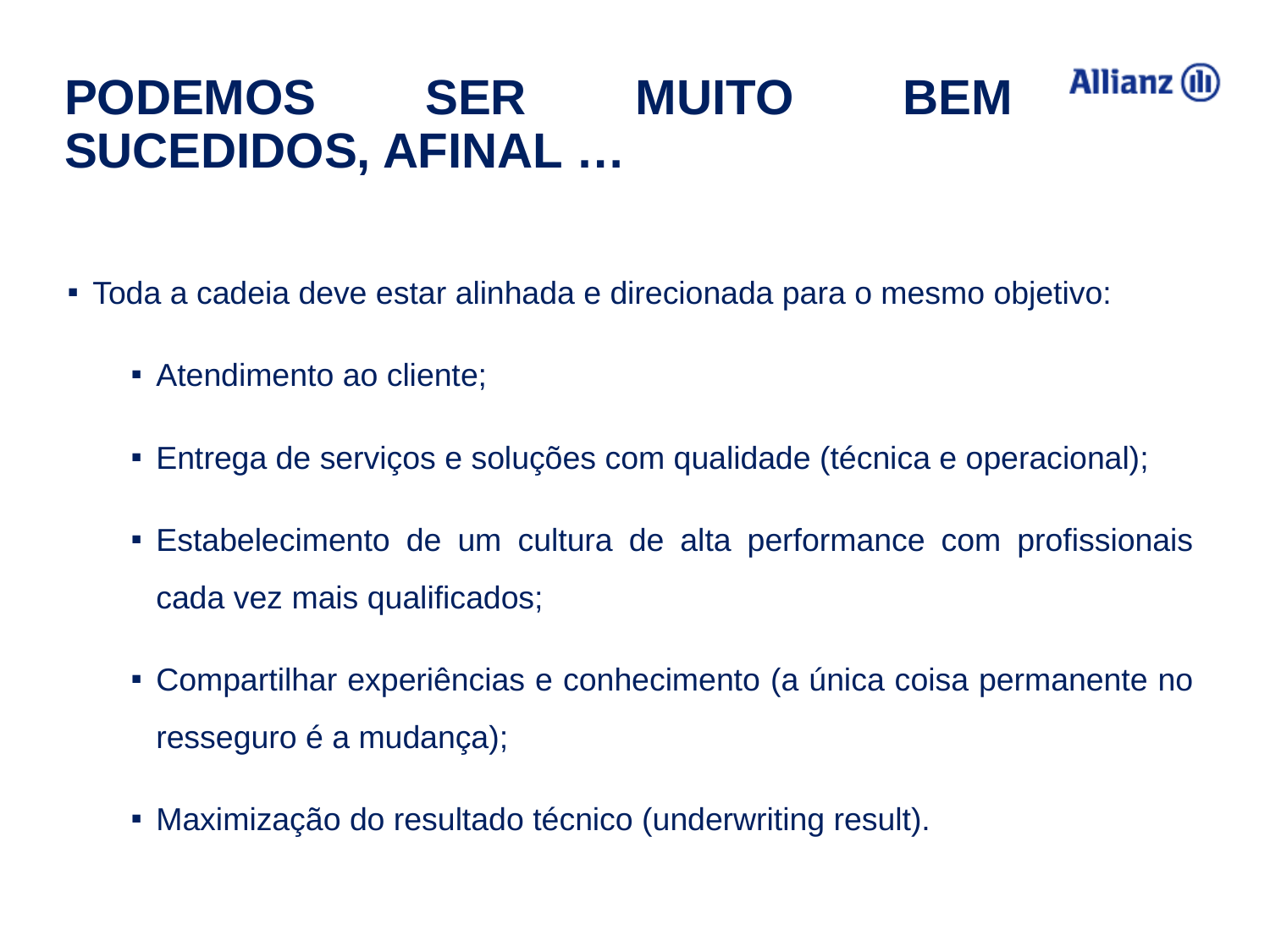

Podemos ser muito bem sucedidos, afinal …
Toda a cadeia deve estar alinhada e direcionada para o mesmo objetivo:
Atendimento ao cliente;
Entrega de serviços e soluções com qualidade (técnica e operacional);
Estabelecimento de um cultura de alta performance com profissionais cada vez mais qualificados;
Compartilhar experiências e conhecimento (a única coisa permanente no resseguro é a mudança);
Maximização do resultado técnico (underwriting result).